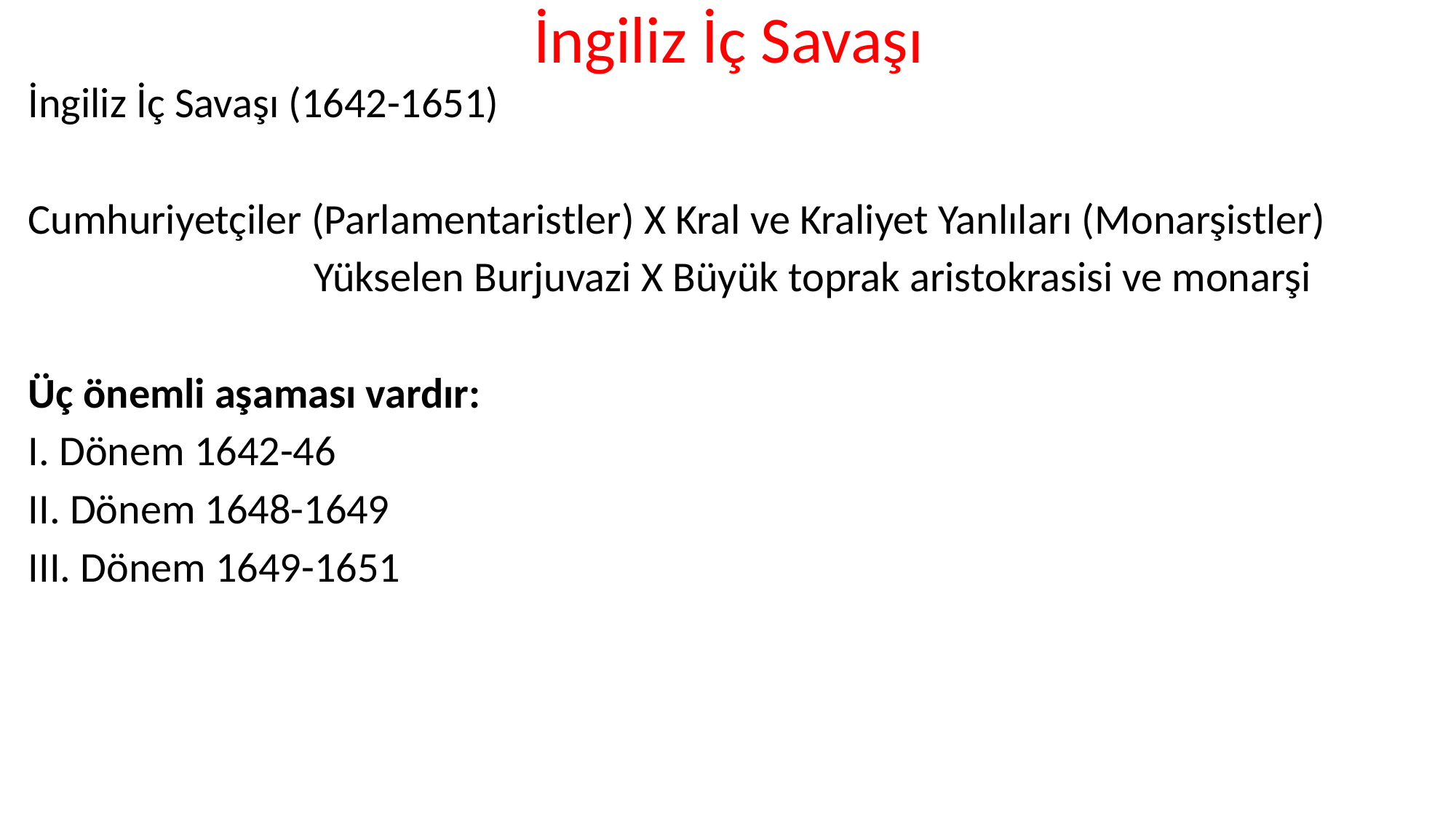

# İngiliz İç Savaşı
İngiliz İç Savaşı (1642-1651)

Cumhuriyetçiler (Parlamentaristler) X Kral ve Kraliyet Yanlıları (Monarşistler)
		       Yükselen Burjuvazi X Büyük toprak aristokrasisi ve monarşi

Üç önemli aşaması vardır:
I. Dönem 1642-46
II. Dönem 1648-1649
III. Dönem 1649-1651